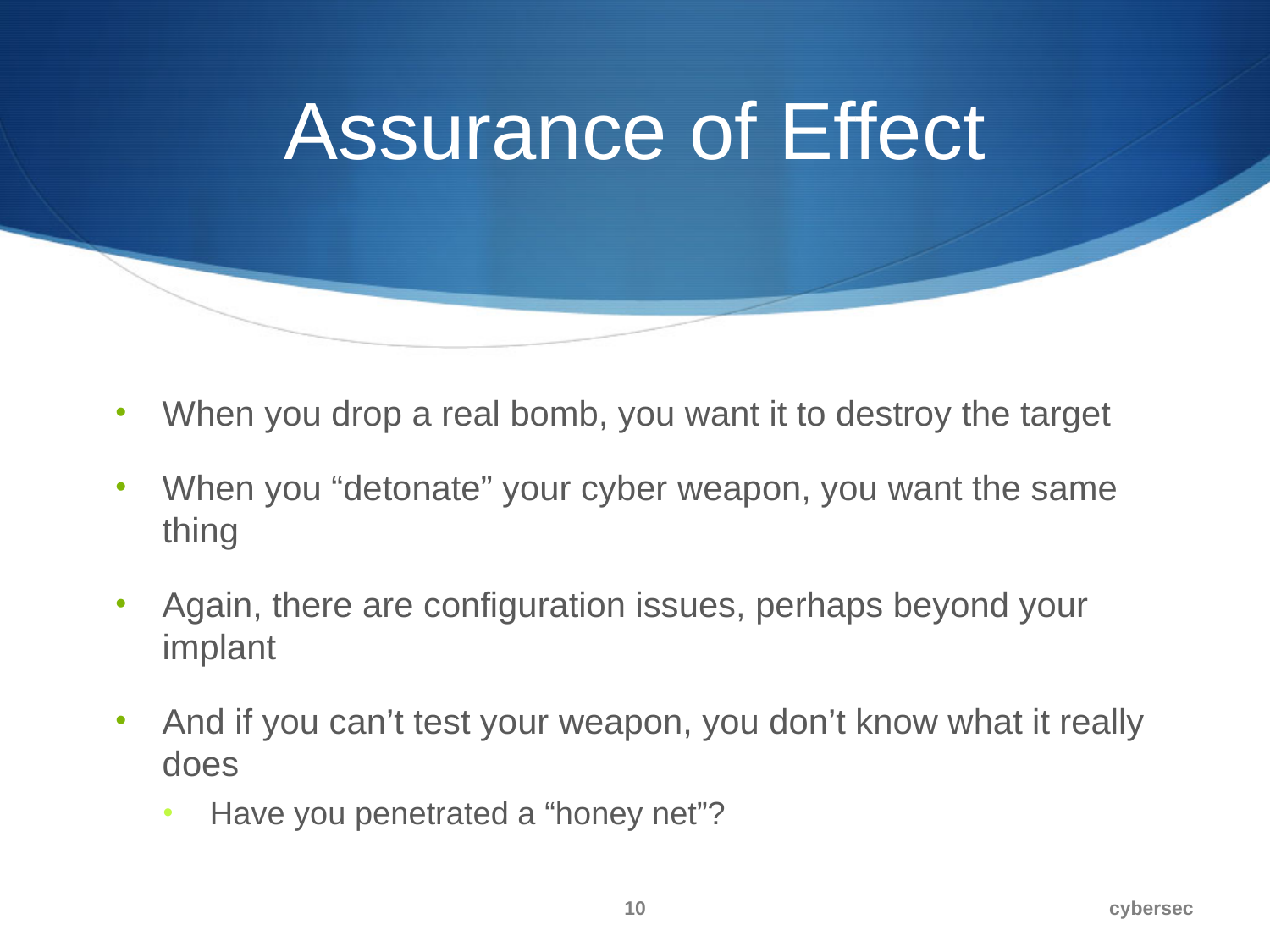

# Assurance of Effect
When you drop a real bomb, you want it to destroy the target
When you “detonate” your cyber weapon, you want the same thing
Again, there are configuration issues, perhaps beyond your implant
And if you can’t test your weapon, you don’t know what it really does
Have you penetrated a “honey net”?
10
cybersec